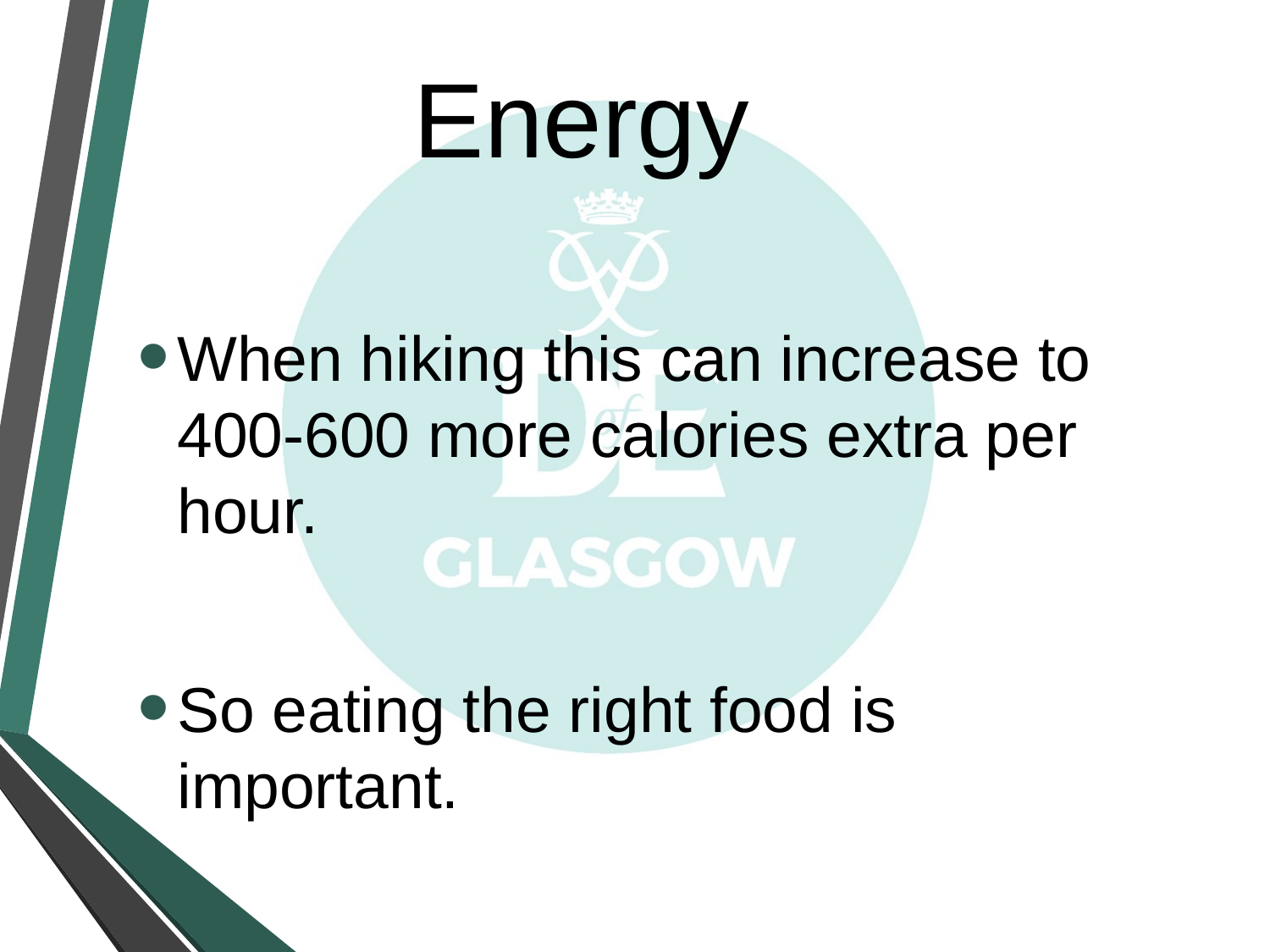

# Energy

When hiking this can increase to 400-600 more calories extra per hour.

So eating the right food is important.